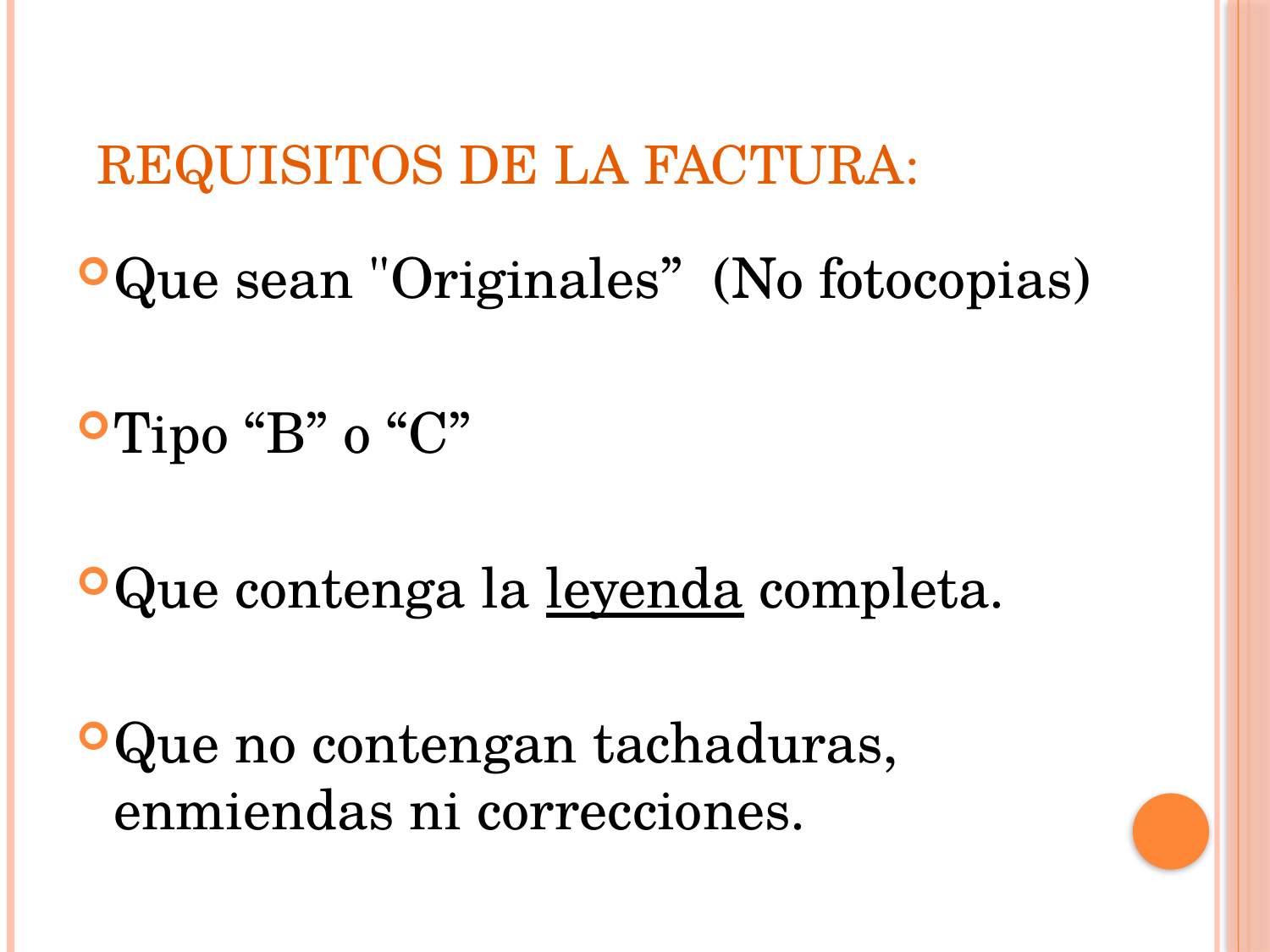

# REQUISITOS DE la factura:
Que sean "Originales”  (No fotocopias)

Tipo “B” o “C”

Que contenga la leyenda completa.

Que no contengan tachaduras, enmiendas ni correcciones.